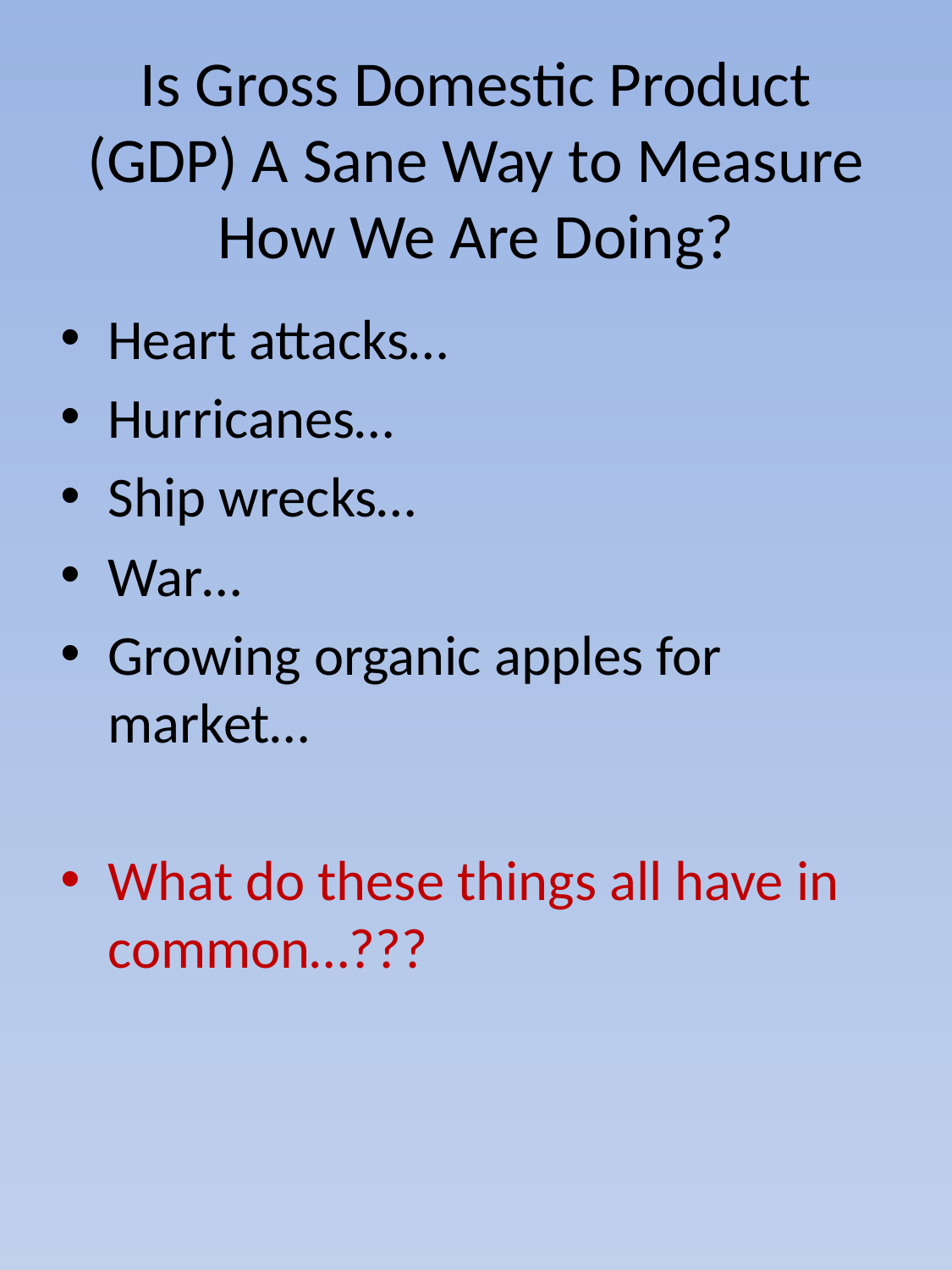

# Is Gross Domestic Product (GDP) A Sane Way to Measure How We Are Doing?
Heart attacks…
Hurricanes…
Ship wrecks…
War…
Growing organic apples for market…

What do these things all have in common…???